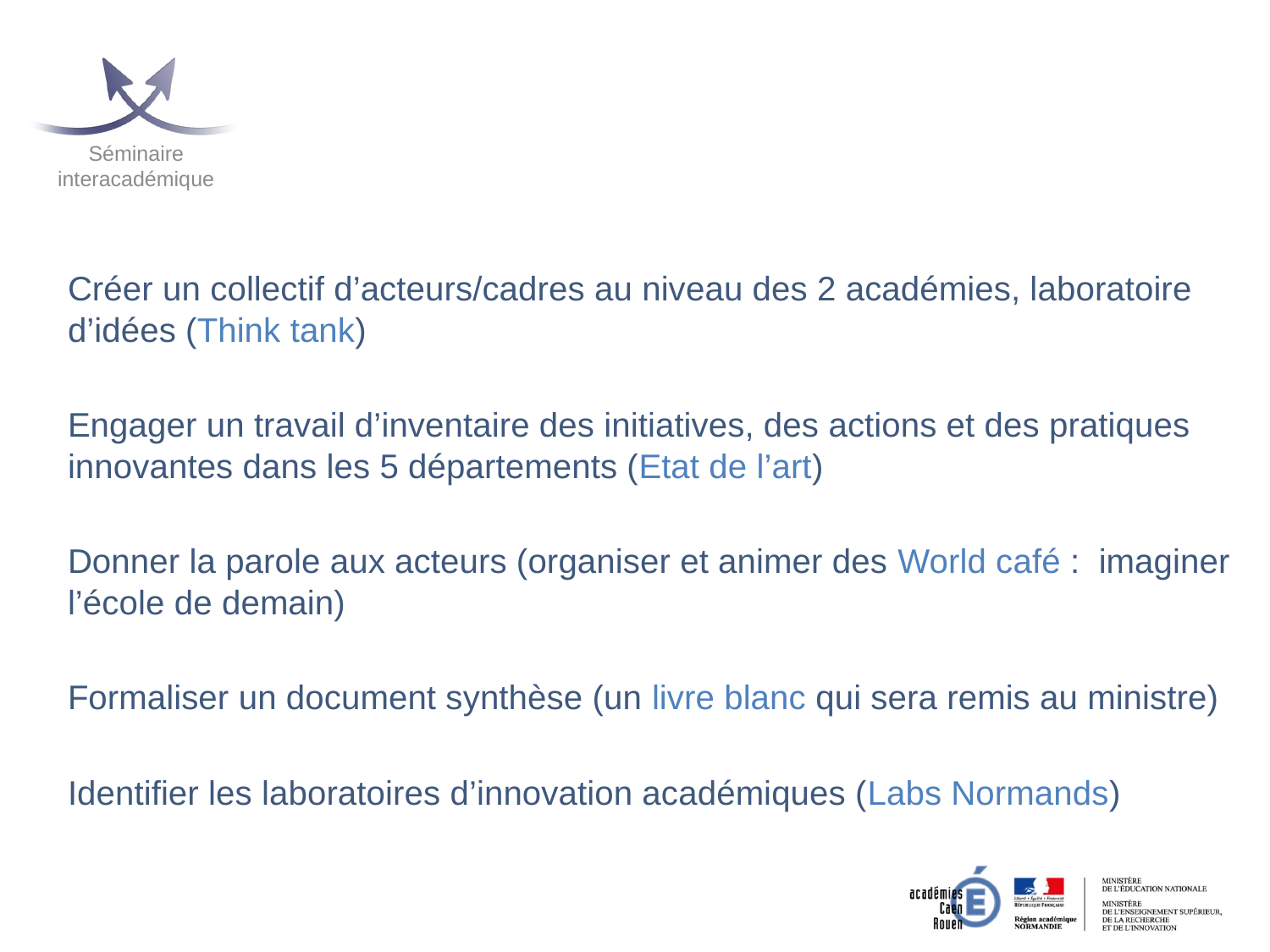

Créer un collectif d’acteurs/cadres au niveau des 2 académies, laboratoire d’idées (Think tank)

Engager un travail d’inventaire des initiatives, des actions et des pratiques innovantes dans les 5 départements (Etat de l’art)

Donner la parole aux acteurs (organiser et animer des World café :  imaginer l’école de demain)

Formaliser un document synthèse (un livre blanc qui sera remis au ministre)

Identifier les laboratoires d’innovation académiques (Labs Normands)